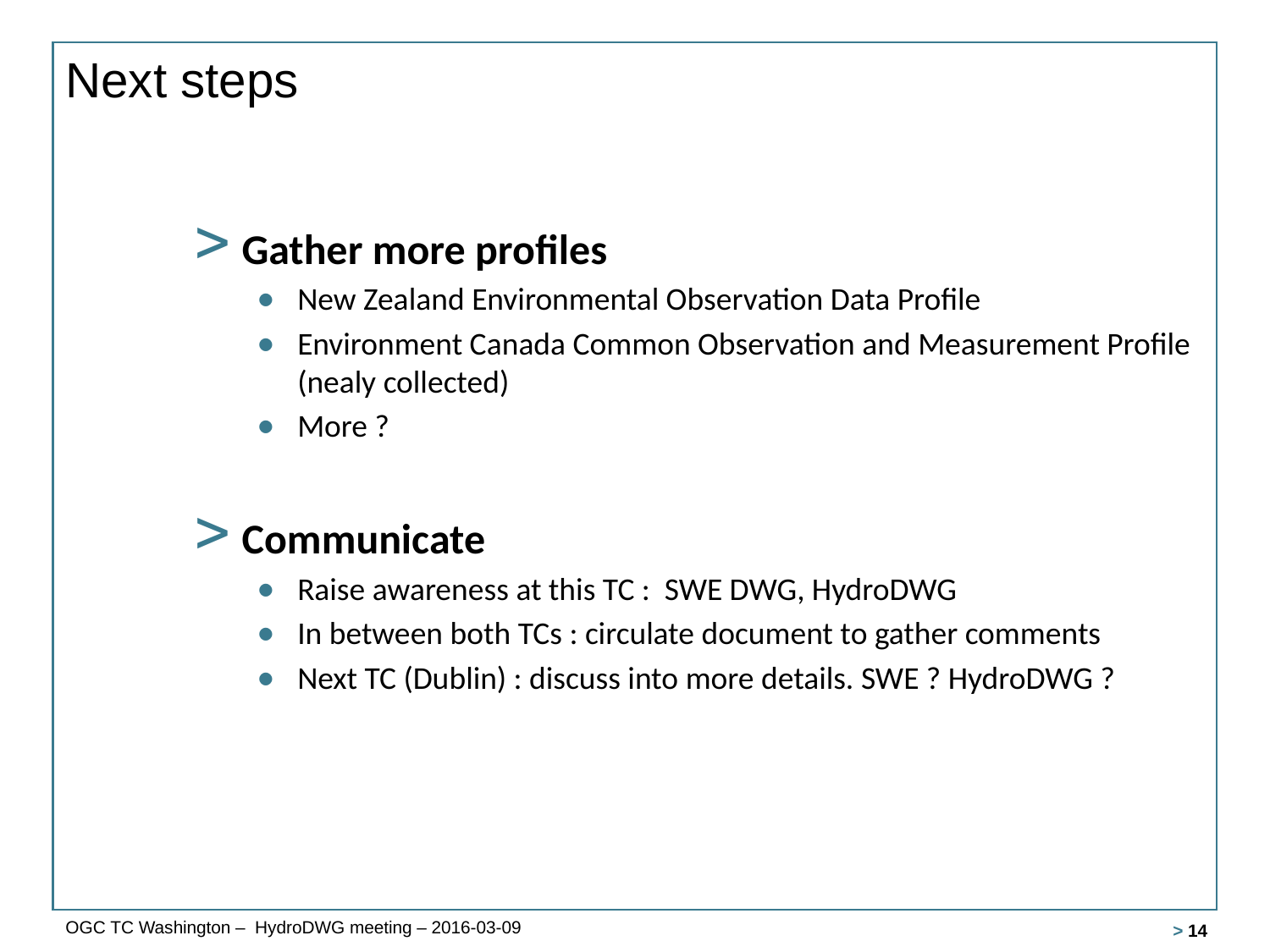

# Next steps

Gather more profiles
New Zealand Environmental Observation Data Profile
Environment Canada Common Observation and Measurement Profile (nealy collected)
More ?

Communicate
Raise awareness at this TC :  SWE DWG, HydroDWG
In between both TCs : circulate document to gather comments
Next TC (Dublin) : discuss into more details. SWE ? HydroDWG ?

OGC TC Washington –  HydroDWG meeting – 2016-03-09
 > 14